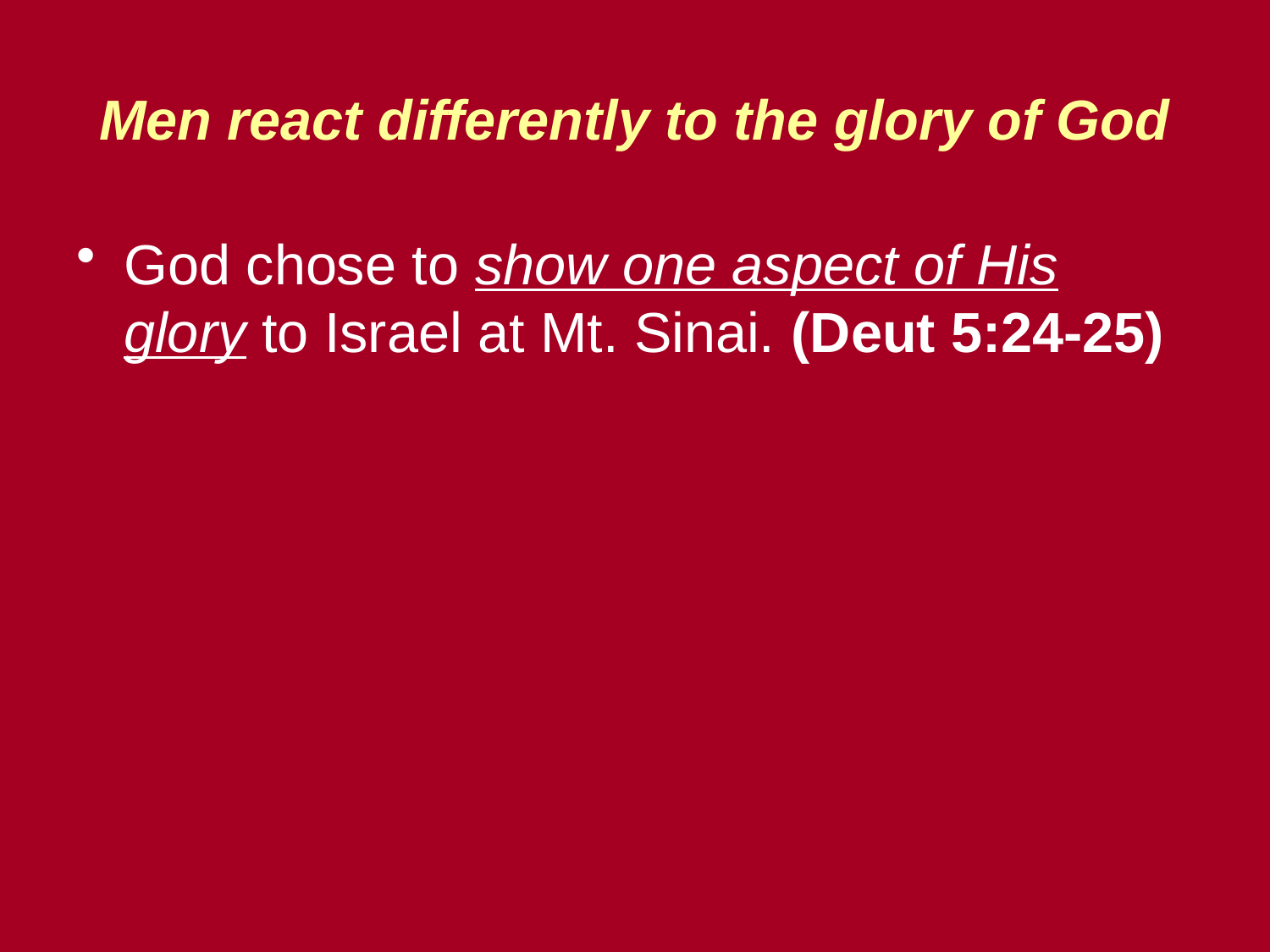

# Men react differently to the glory of God
God chose to show one aspect of His glory to Israel at Mt. Sinai. (Deut 5:24-25)